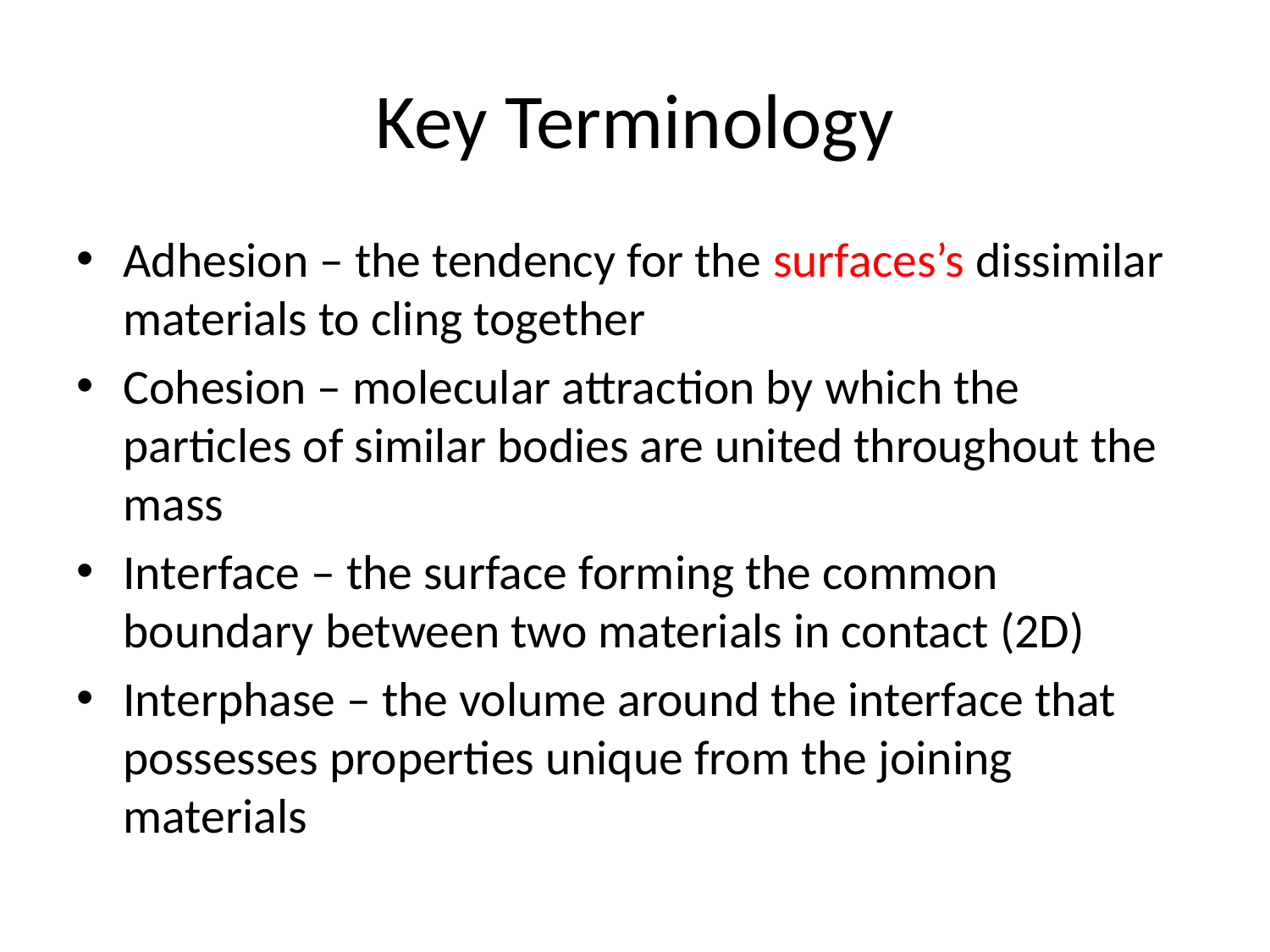

# Key Terminology
Adhesion – the tendency for the surfaces’s dissimilar materials to cling together
Cohesion – molecular attraction by which the particles of similar bodies are united throughout the mass
Interface – the surface forming the common boundary between two materials in contact (2D)
Interphase – the volume around the interface that possesses properties unique from the joining materials